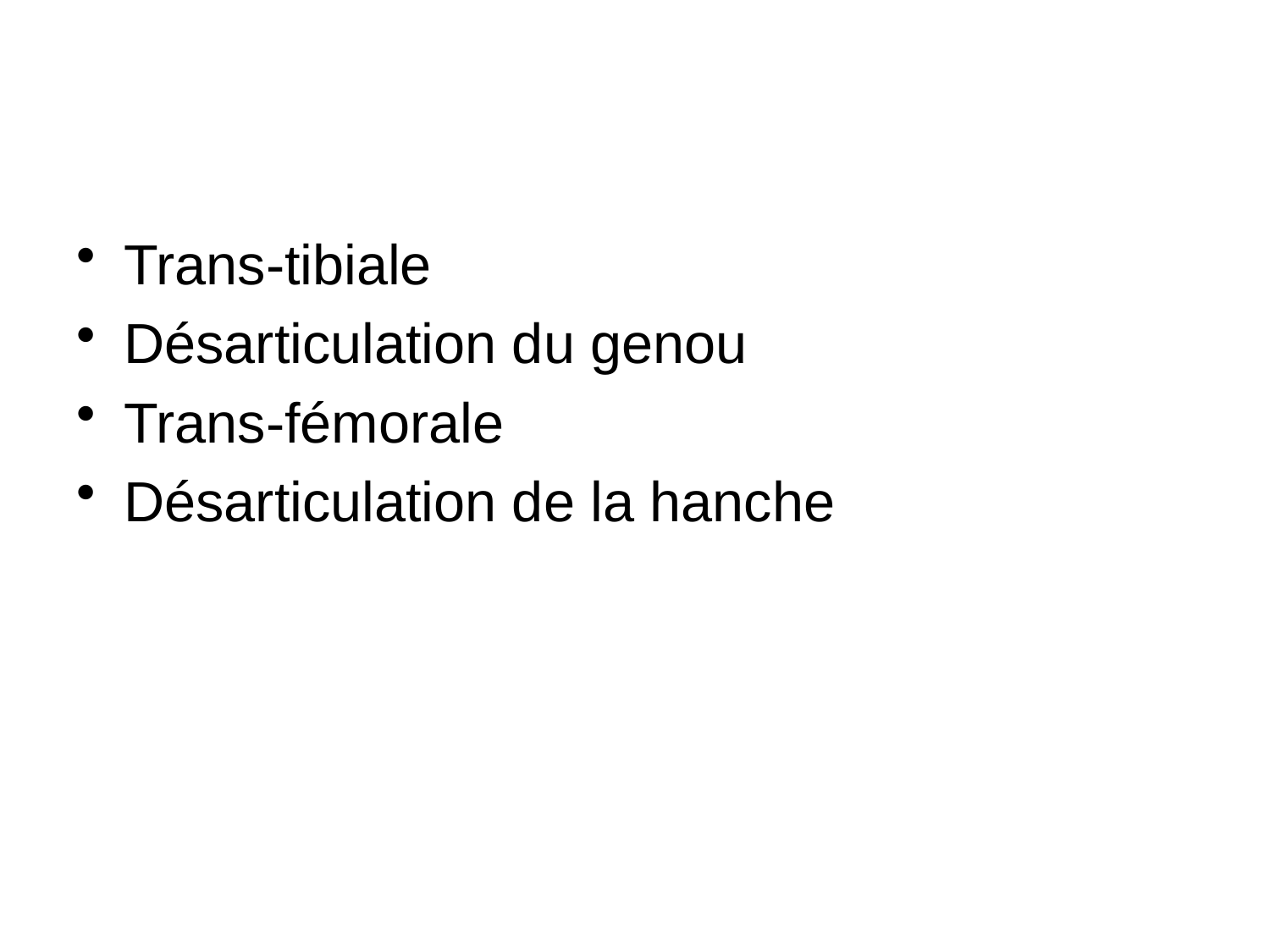

#
Trans-tibiale
Désarticulation du genou
Trans-fémorale
Désarticulation de la hanche